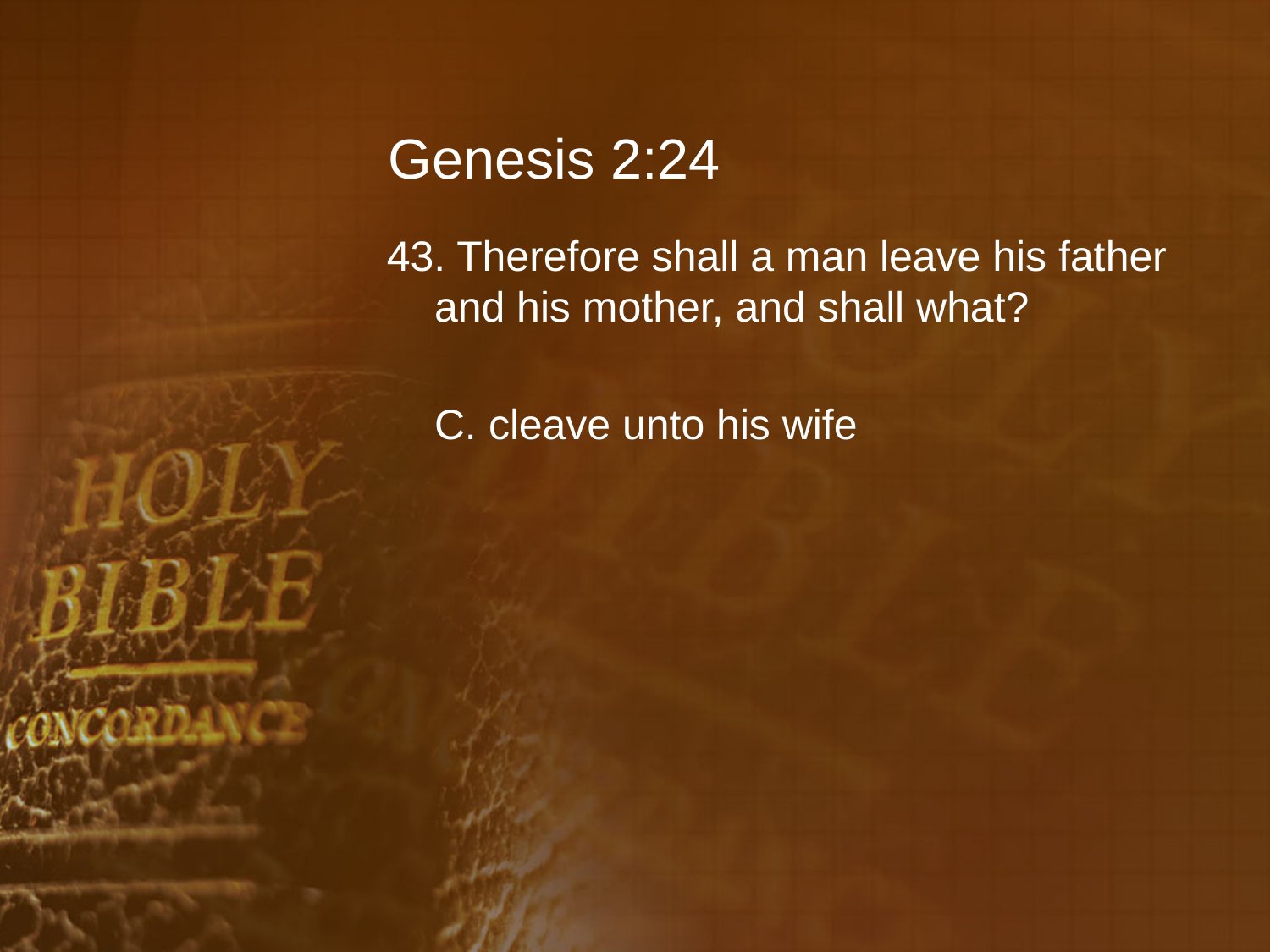

# Genesis 2:24
43. Therefore shall a man leave his father and his mother, and shall what?

	C. cleave unto his wife